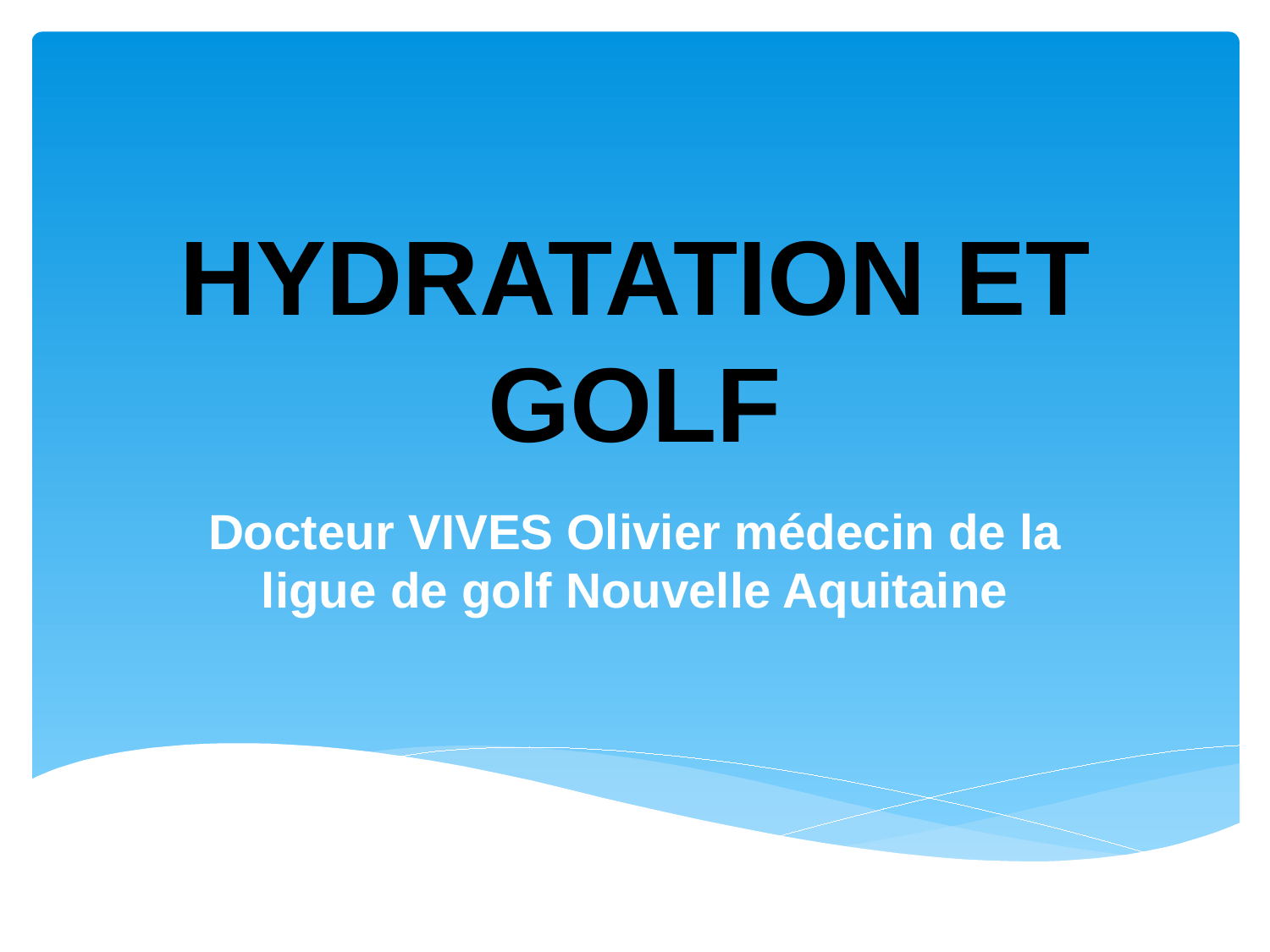

# HYDRATATION ET GOLF
Docteur VIVES Olivier médecin de la ligue de golf Nouvelle Aquitaine